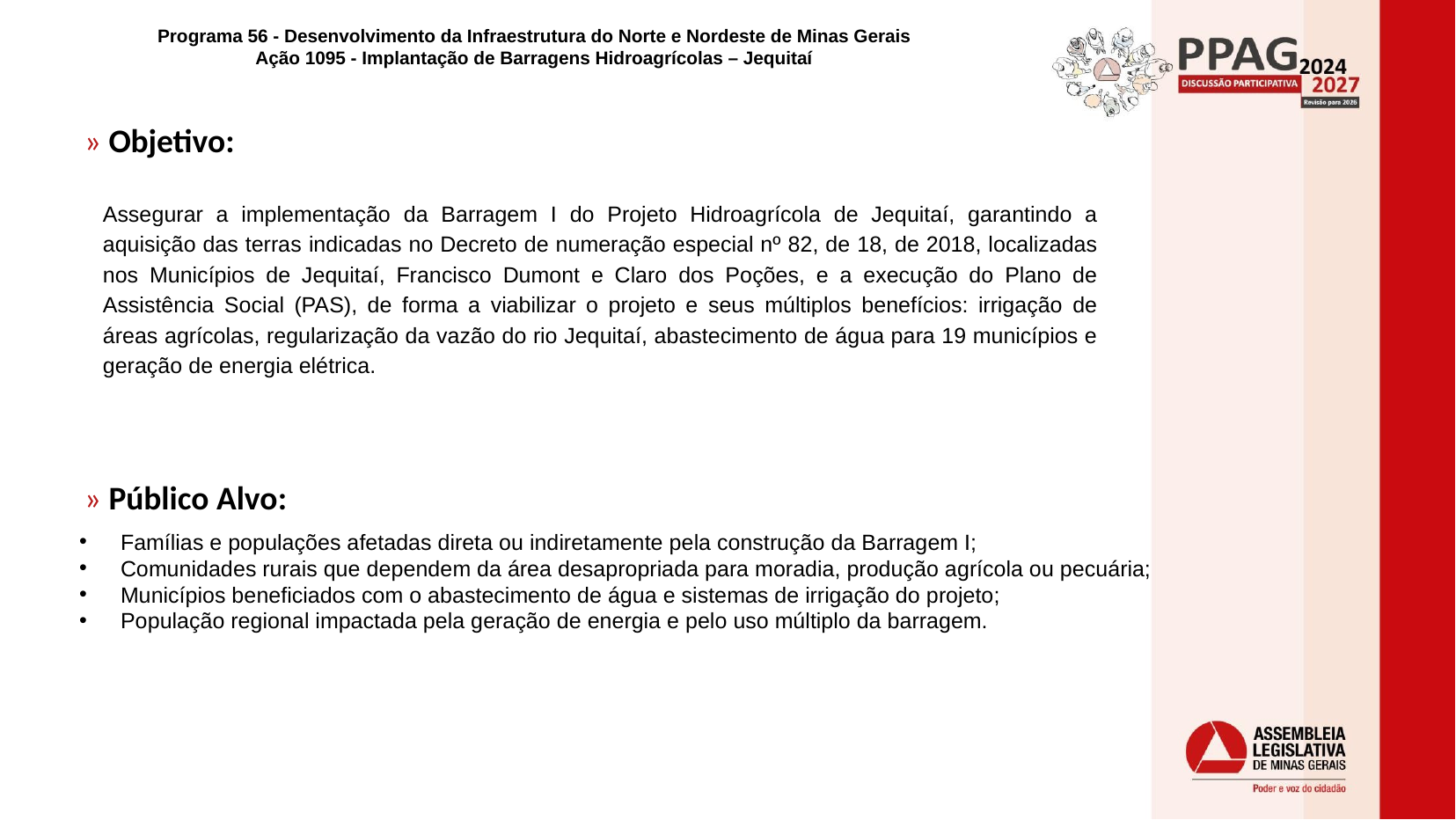

# Programa 56 - Desenvolvimento da Infraestrutura do Norte e Nordeste de Minas Gerais
Ação 1095 - Implantação de Barragens Hidroagrícolas – Jequitaí
» Objetivo:
Assegurar a implementação da Barragem I do Projeto Hidroagrícola de Jequitaí, garantindo a aquisição das terras indicadas no Decreto de numeração especial nº 82, de 18, de 2018, localizadas nos Municípios de Jequitaí, Francisco Dumont e Claro dos Poções, e a execução do Plano de Assistência Social (PAS), de forma a viabilizar o projeto e seus múltiplos benefícios: irrigação de áreas agrícolas, regularização da vazão do rio Jequitaí, abastecimento de água para 19 municípios e geração de energia elétrica.
» Público Alvo:
Famílias e populações afetadas direta ou indiretamente pela construção da Barragem I;
Comunidades rurais que dependem da área desapropriada para moradia, produção agrícola ou pecuária;
Municípios beneficiados com o abastecimento de água e sistemas de irrigação do projeto;
População regional impactada pela geração de energia e pelo uso múltiplo da barragem.